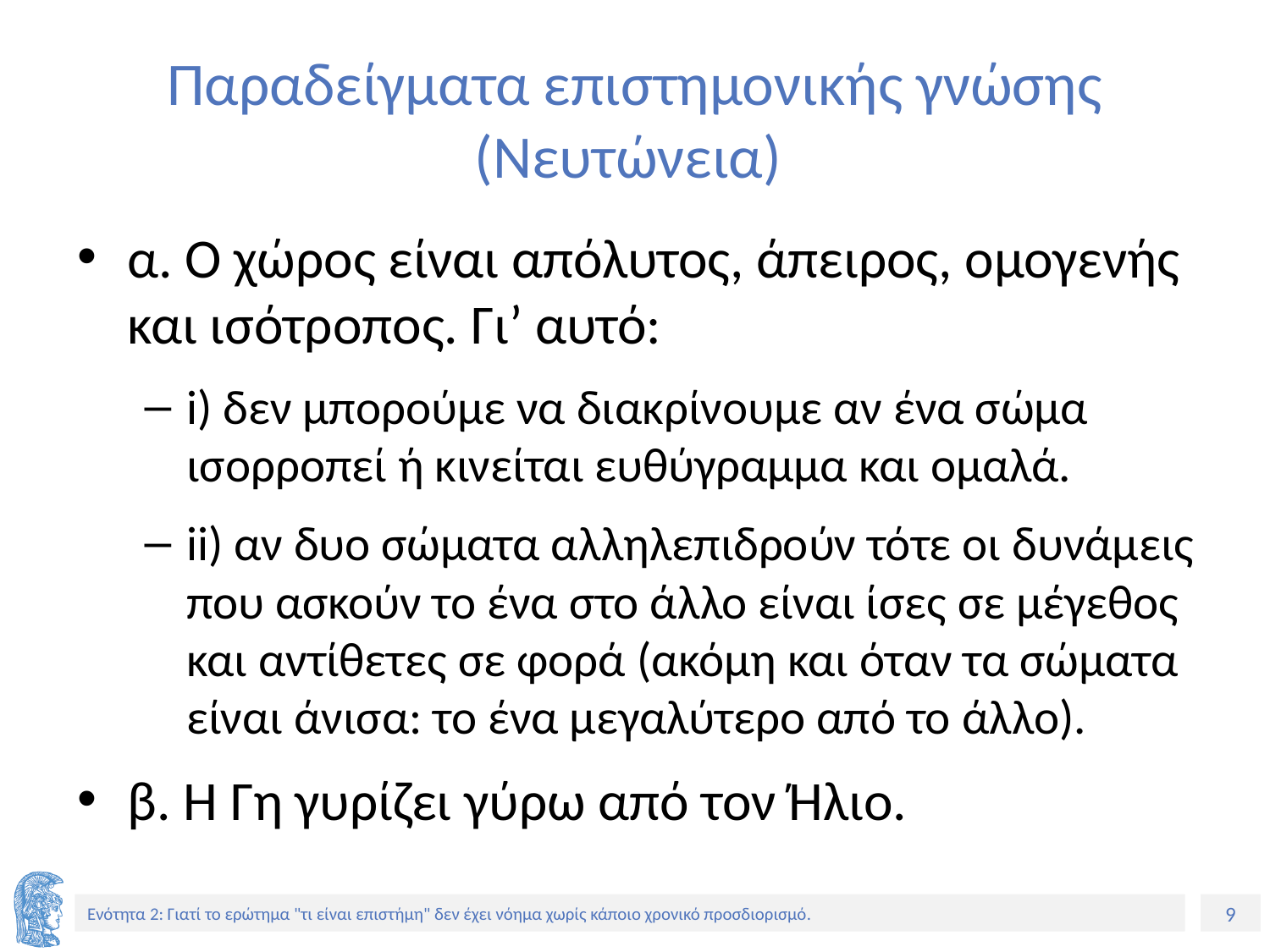

# Παραδείγματα επιστημονικής γνώσης (Νευτώνεια)
α. Ο χώρος είναι απόλυτος, άπειρος, ομογενής και ισότροπος. Γι’ αυτό:
i) δεν μπορούμε να διακρίνουμε αν ένα σώμα ισορροπεί ή κινείται ευθύγραμμα και ομαλά.
ii) αν δυο σώματα αλληλεπιδρούν τότε οι δυνάμεις που ασκούν το ένα στο άλλο είναι ίσες σε μέγεθος και αντίθετες σε φορά (ακόμη και όταν τα σώματα είναι άνισα: το ένα μεγαλύτερο από το άλλο).
β. Η Γη γυρίζει γύρω από τον Ήλιο.